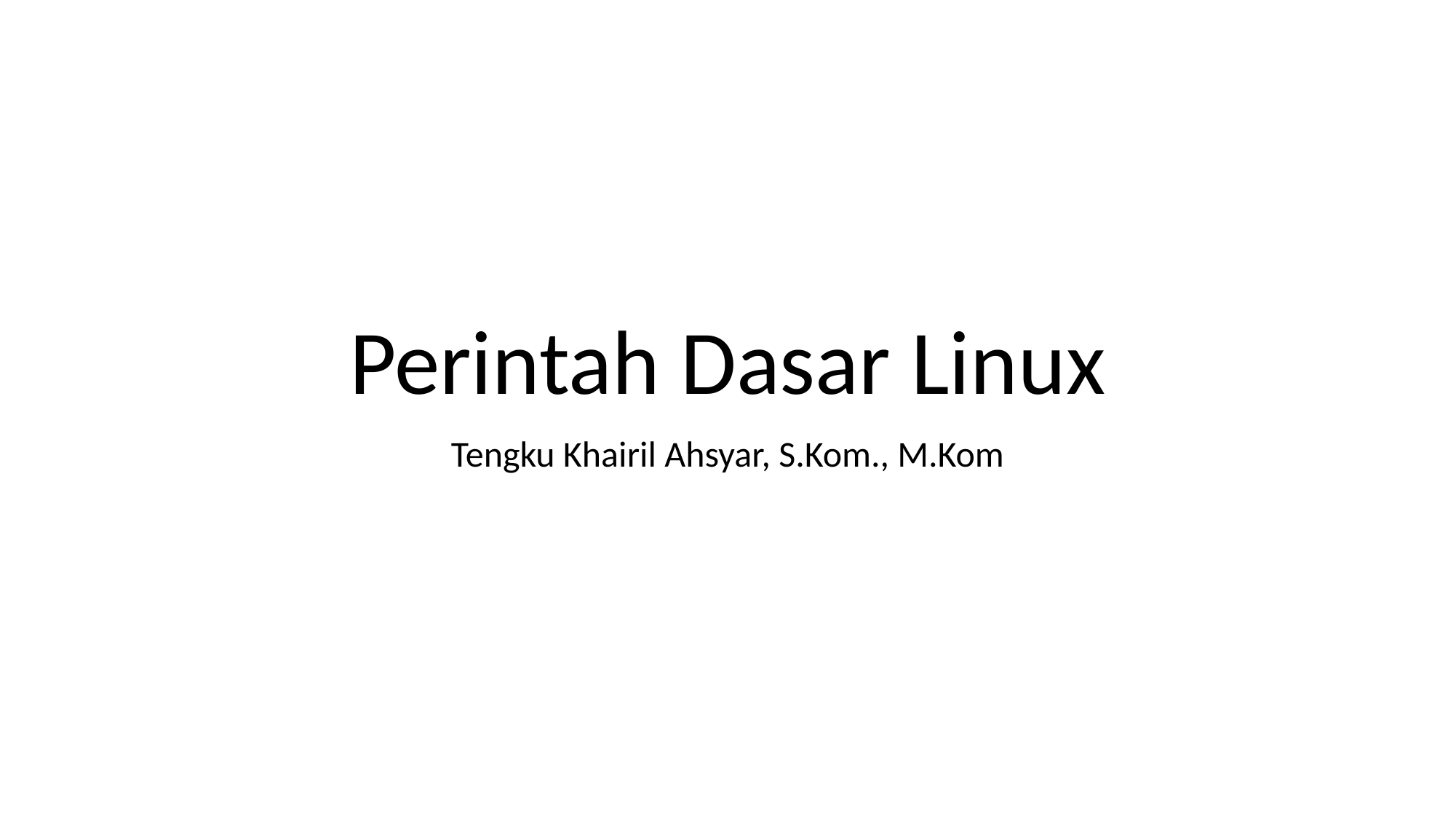

# Perintah Dasar Linux
Tengku Khairil Ahsyar, S.Kom., M.Kom